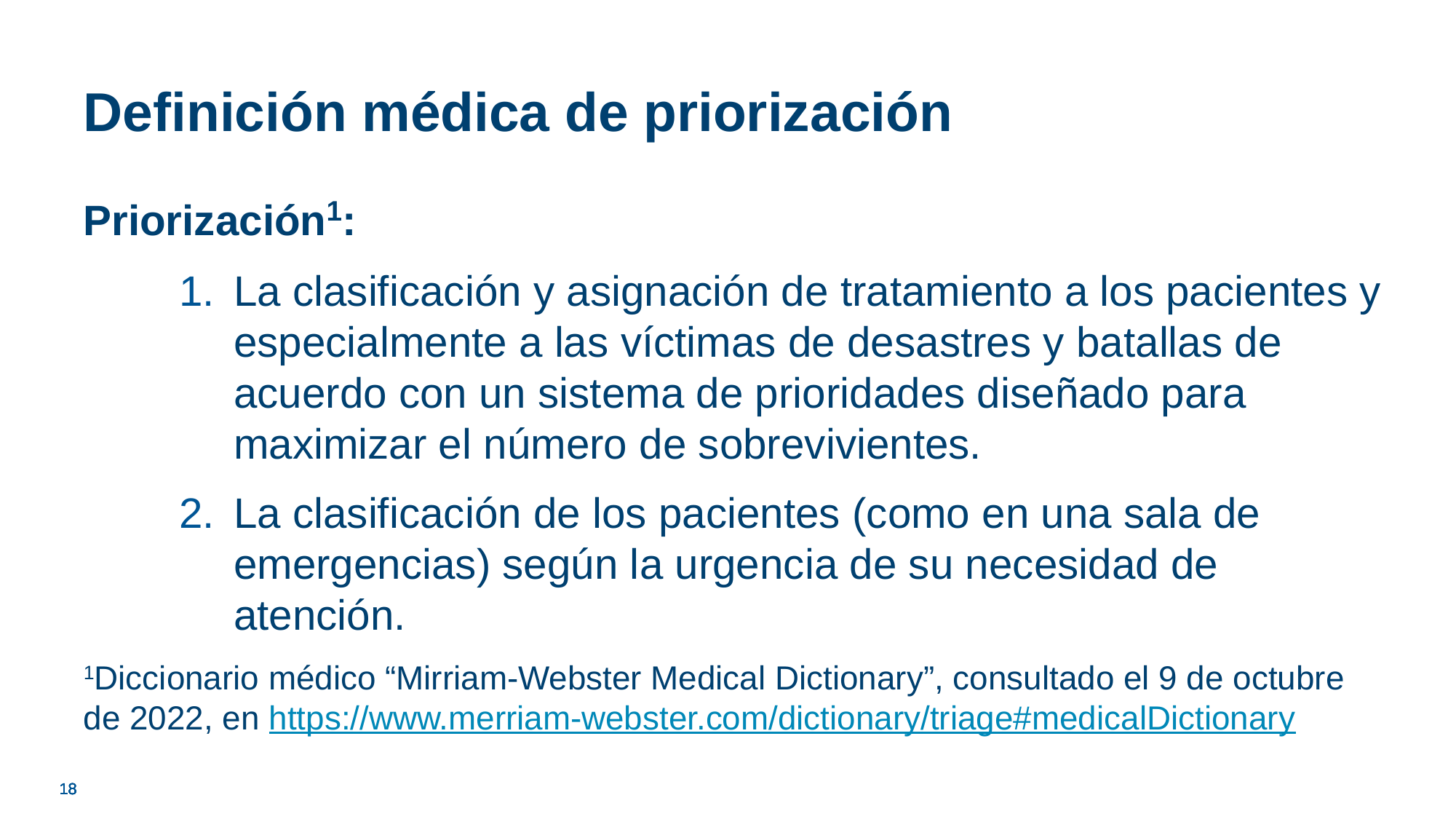

# Definición médica de priorización
Priorización1:
La clasificación y asignación de tratamiento a los pacientes y especialmente a las víctimas de desastres y batallas de acuerdo con un sistema de prioridades diseñado para maximizar el número de sobrevivientes.
La clasificación de los pacientes (como en una sala de emergencias) según la urgencia de su necesidad de atención.
1Diccionario médico “Mirriam-Webster Medical Dictionary”, consultado el 9 de octubre de 2022, en https://www.merriam-webster.com/dictionary/triage#medicalDictionary